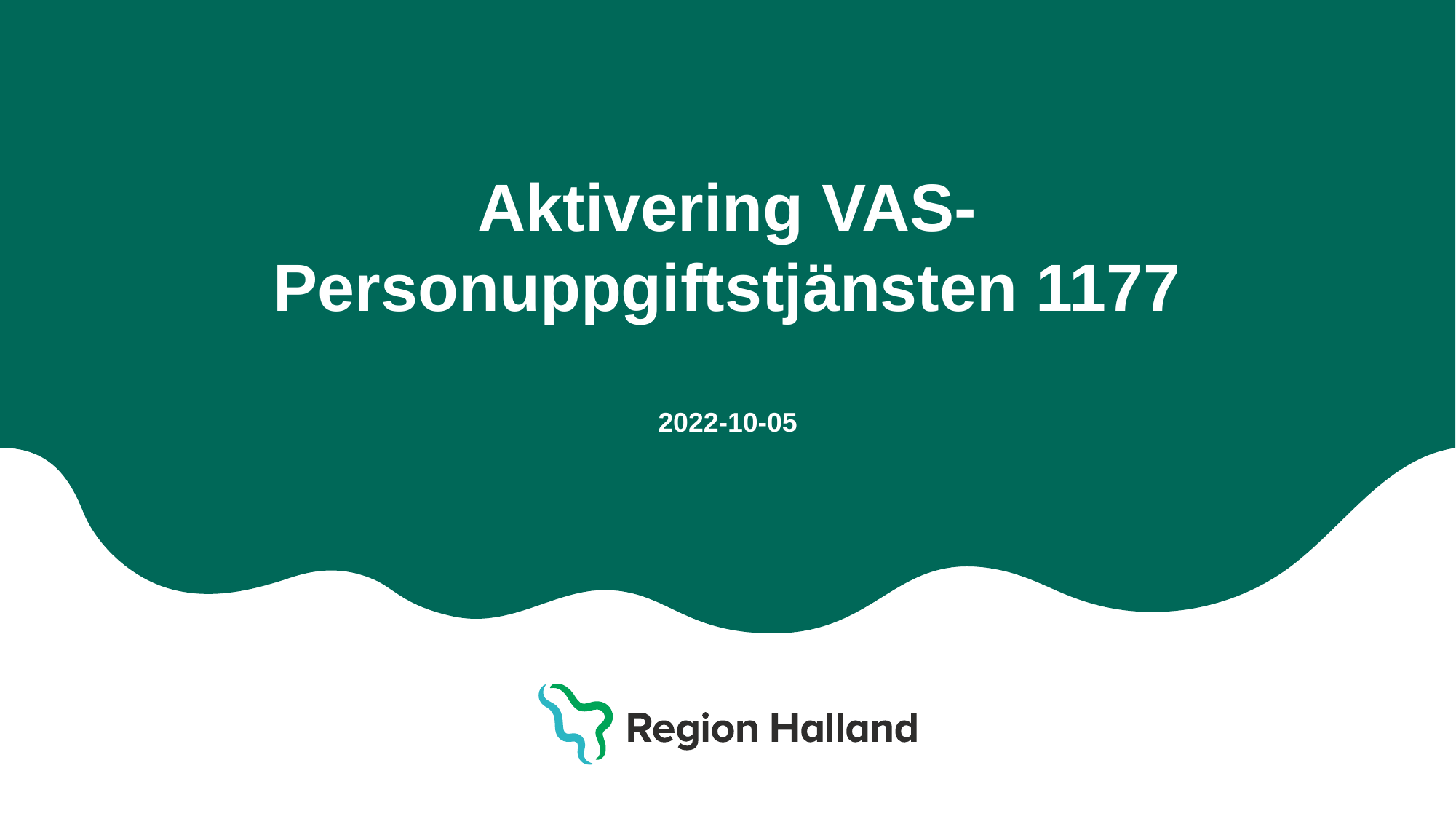

# Aktivering VAS- Personuppgiftstjänsten 1177 2022-10-05
Region Halland  │
Halland – Bästa livsplatsen
1